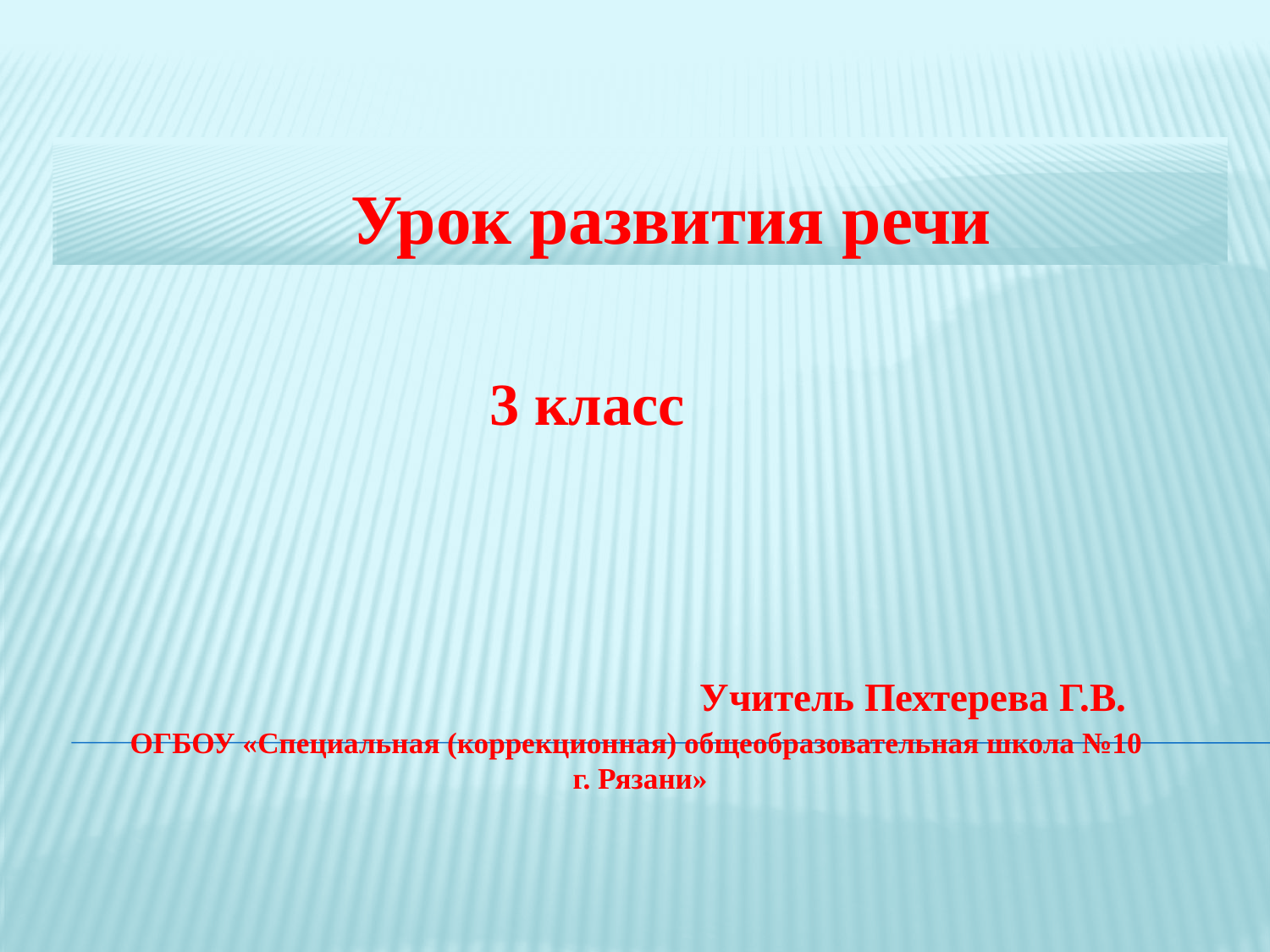

Урок развития речи
# 3 класс Учитель Пехтерева Г.В. ОГБОУ «Специальная (коррекционная) общеобразовательная школа №10 г. Рязани»